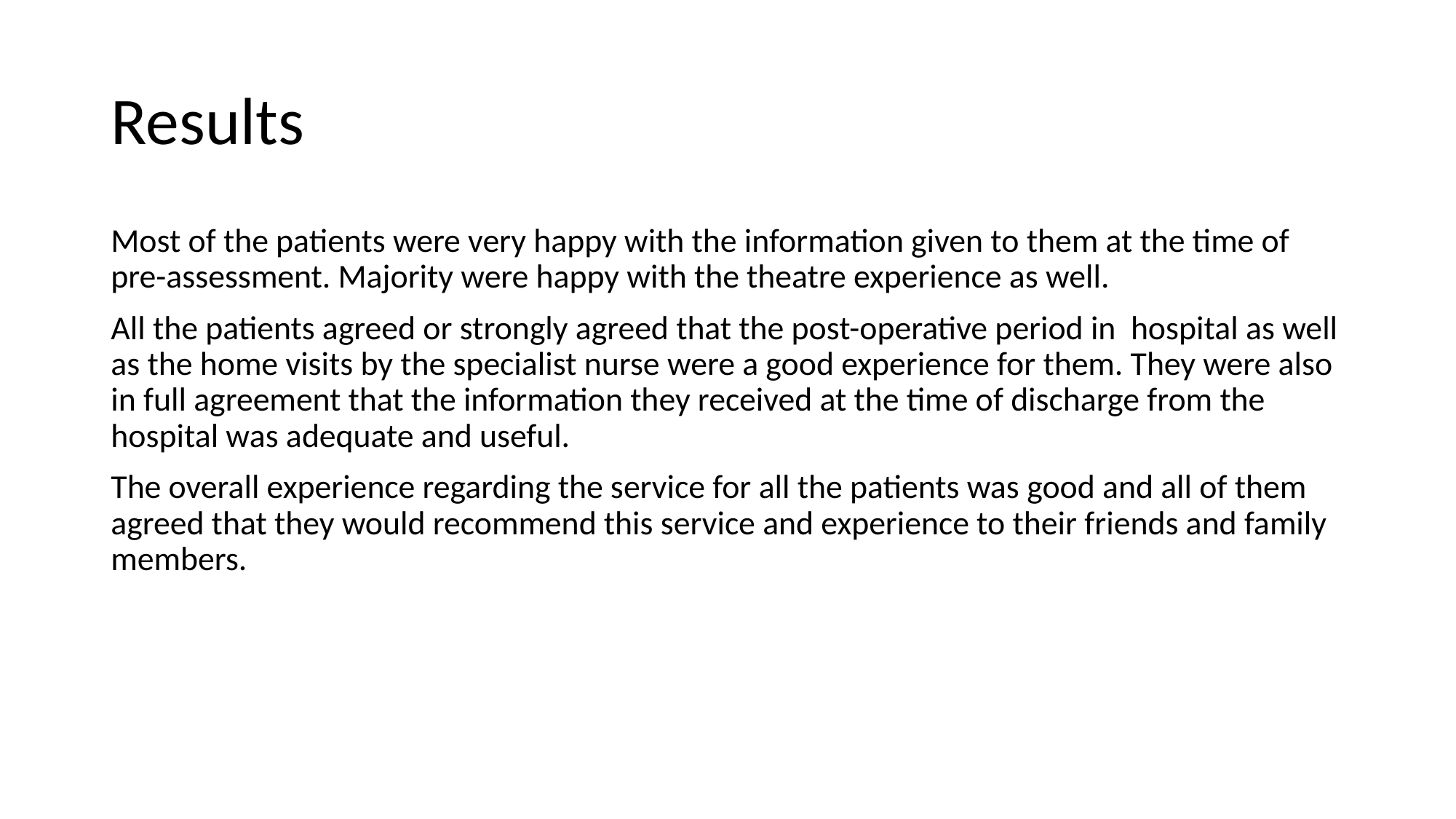

# Results
Most of the patients were very happy with the information given to them at the time of pre-assessment. Majority were happy with the theatre experience as well.
All the patients agreed or strongly agreed that the post-operative period in  hospital as well as the home visits by the specialist nurse were a good experience for them. They were also in full agreement that the information they received at the time of discharge from the hospital was adequate and useful.
The overall experience regarding the service for all the patients was good and all of them agreed that they would recommend this service and experience to their friends and family members.